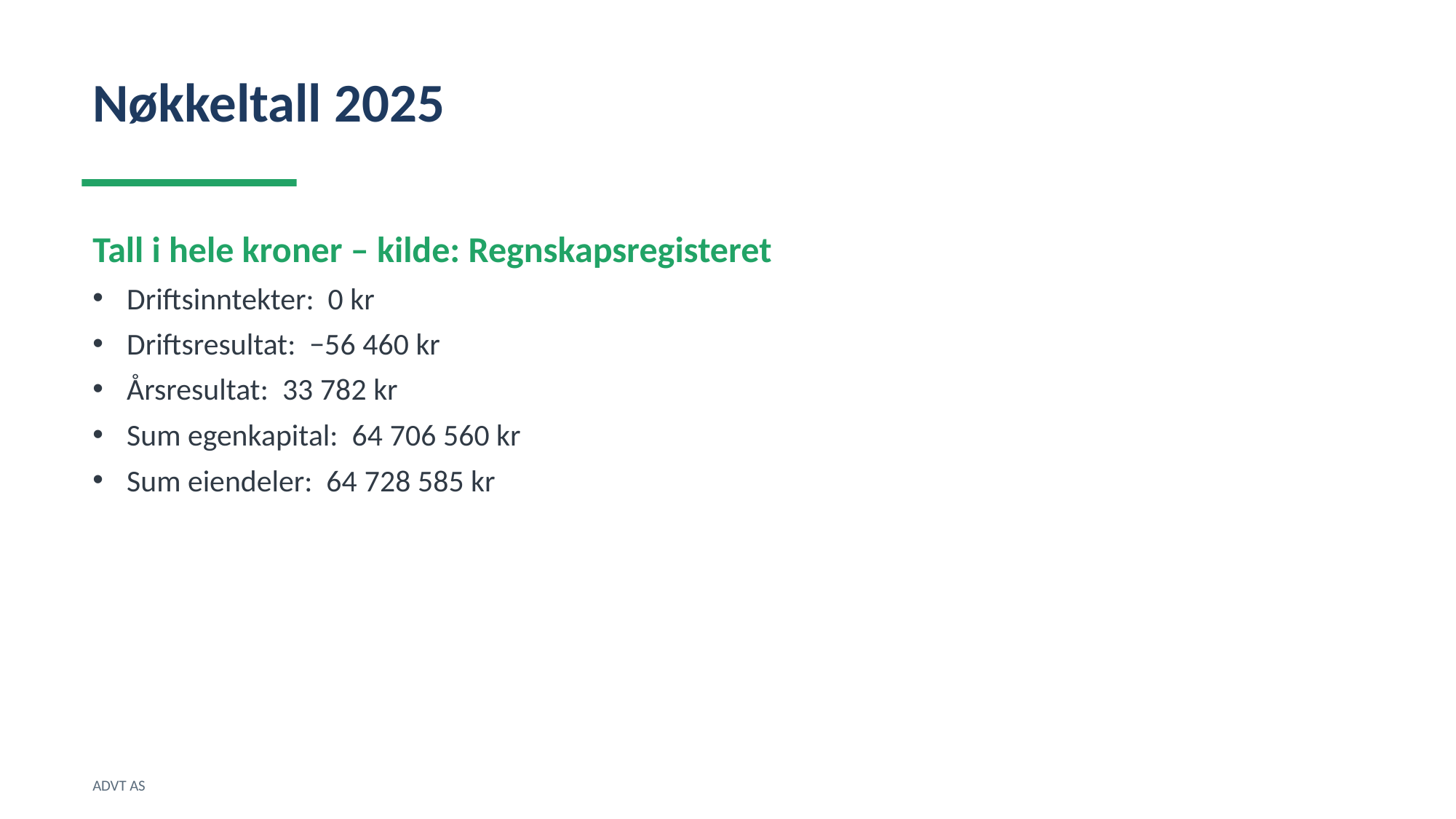

Nøkkeltall 2025

Tall i hele kroner – kilde: Regnskapsregisteret
Driftsinntekter:  0 kr
Driftsresultat:  −56 460 kr
Årsresultat:  33 782 kr
Sum egenkapital:  64 706 560 kr
Sum eiendeler:  64 728 585 kr
ADVT AS